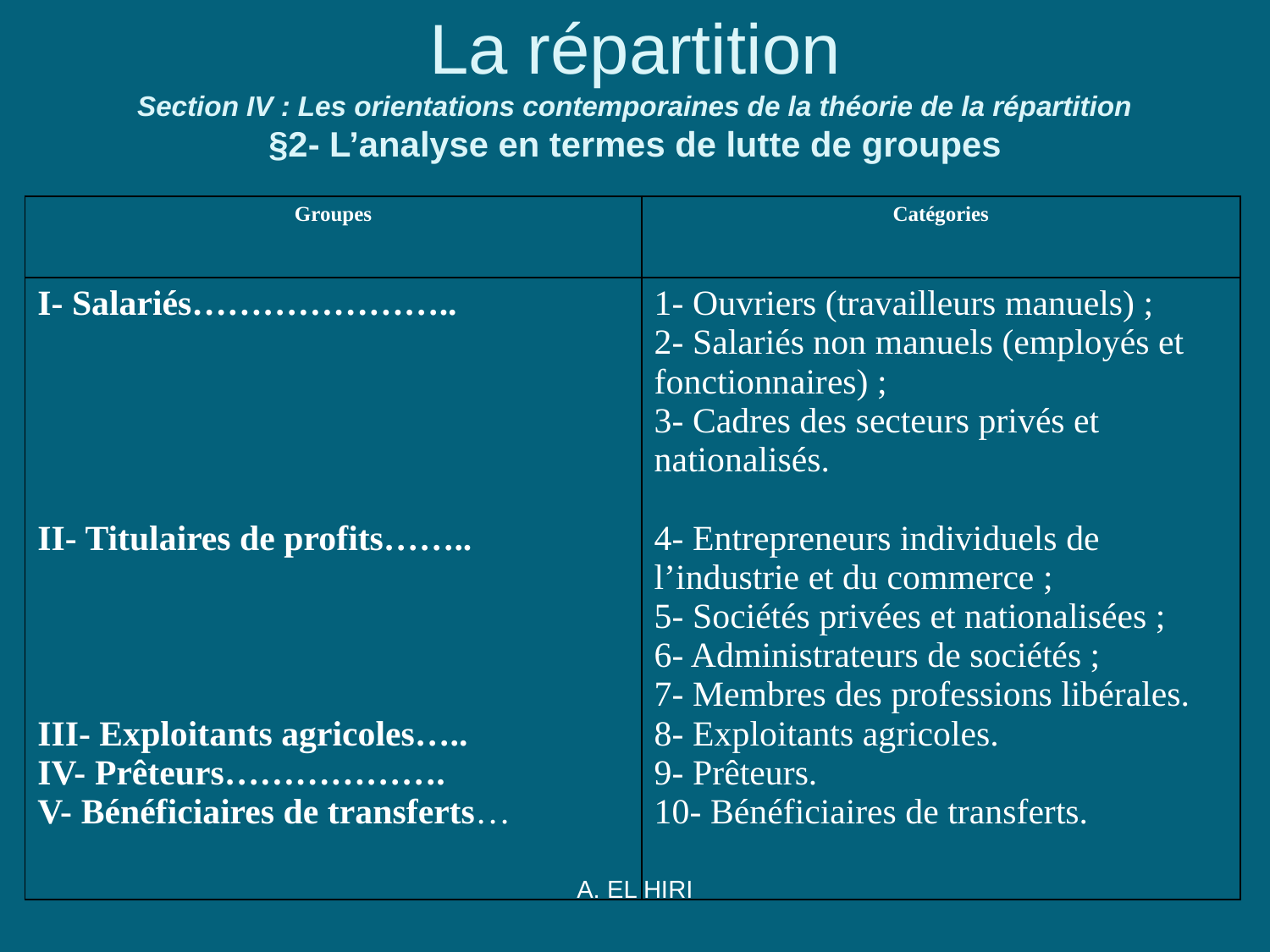

# La répartition Section IV : Les orientations contemporaines de la théorie de la répartition §2- L’analyse en termes de lutte de groupes
| Groupes | Catégories |
| --- | --- |
| I- Salariés………………….. II- Titulaires de profits…….. III- Exploitants agricoles….. IV- Prêteurs………………. V- Bénéficiaires de transferts… | 1- Ouvriers (travailleurs manuels) ; 2- Salariés non manuels (employés et fonctionnaires) ; 3- Cadres des secteurs privés et nationalisés. 4- Entrepreneurs individuels de l’industrie et du commerce ; 5- Sociétés privées et nationalisées ; 6- Administrateurs de sociétés ; 7- Membres des professions libérales. 8- Exploitants agricoles. 9- Prêteurs. 10- Bénéficiaires de transferts. |
A. EL HIRI